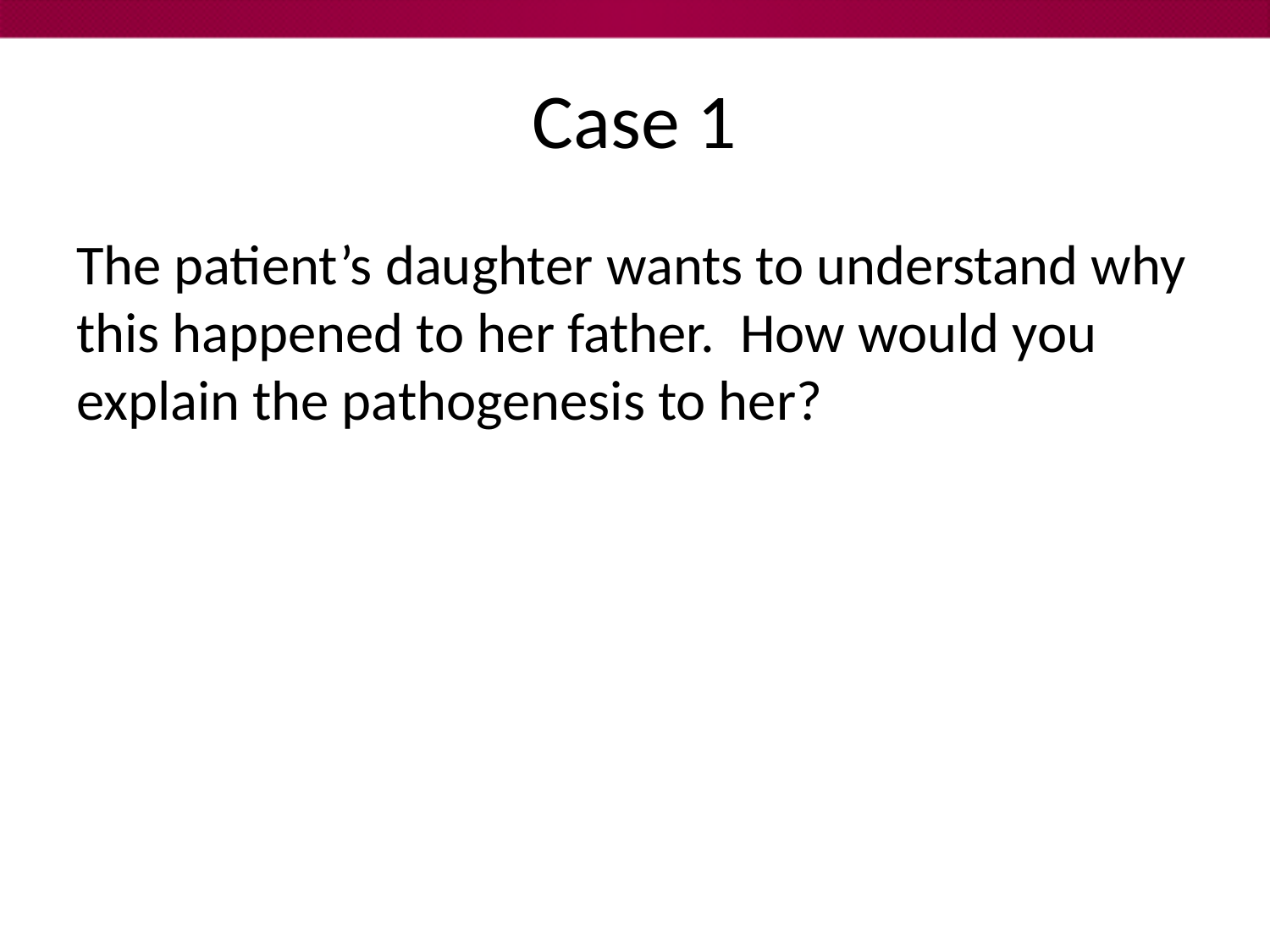

# Case 1
The patient’s daughter wants to understand why this happened to her father.  How would you explain the pathogenesis to her?